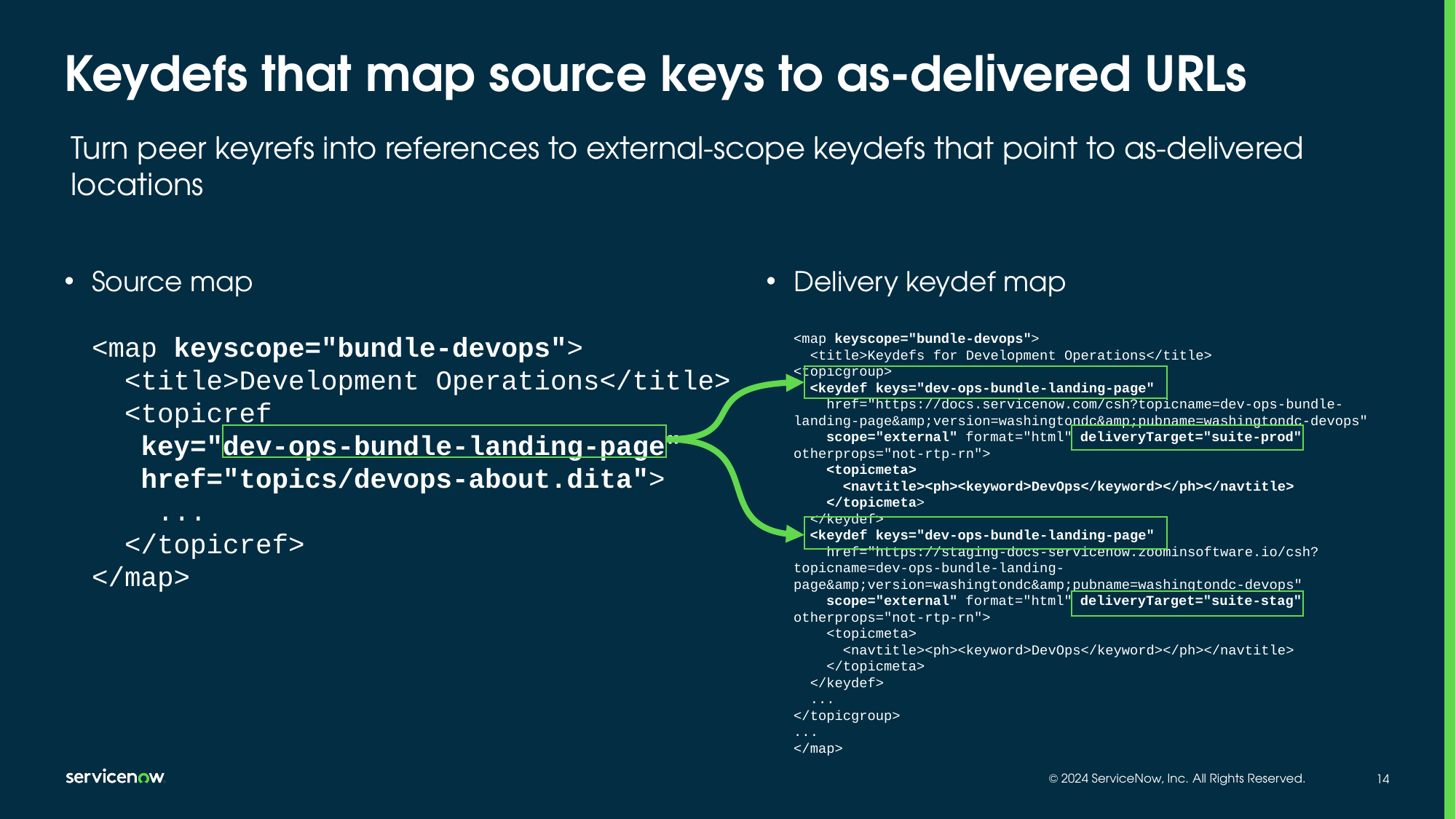

# Keydefs that map source keys to as-delivered URLs
Turn peer keyrefs into references to external-scope keydefs that point to as-delivered locations
Source map
<map keyscope="bundle-devops">
  <title>Development Operations</title>
  <topicref
   key="dev-ops-bundle-landing-page"
   href="topics/devops-about.dita">
    ...
  </topicref>
</map>
Delivery keydef map
<map keyscope="bundle-devops">
  <title>Keydefs for Development Operations</title>
<topicgroup>
  <keydef keys="dev-ops-bundle-landing-page"
    href="https://docs.servicenow.com/csh?topicname=dev-ops-bundle-landing-page&amp;version=washingtondc&amp;pubname=washingtondc-devops"
    scope="external" format="html" deliveryTarget="suite-prod" otherprops="not-rtp-rn">
    <topicmeta>
      <navtitle><ph><keyword>DevOps</keyword></ph></navtitle>
    </topicmeta>
  </keydef>
  <keydef keys="dev-ops-bundle-landing-page"
    href="https://staging-docs-servicenow.zoominsoftware.io/csh?topicname=dev-ops-bundle-landing-page&amp;version=washingtondc&amp;pubname=washingtondc-devops"
    scope="external" format="html" deliveryTarget="suite-stag" otherprops="not-rtp-rn">
    <topicmeta>
      <navtitle><ph><keyword>DevOps</keyword></ph></navtitle>
    </topicmeta>
  </keydef>
  ...
</topicgroup>
...
</map>